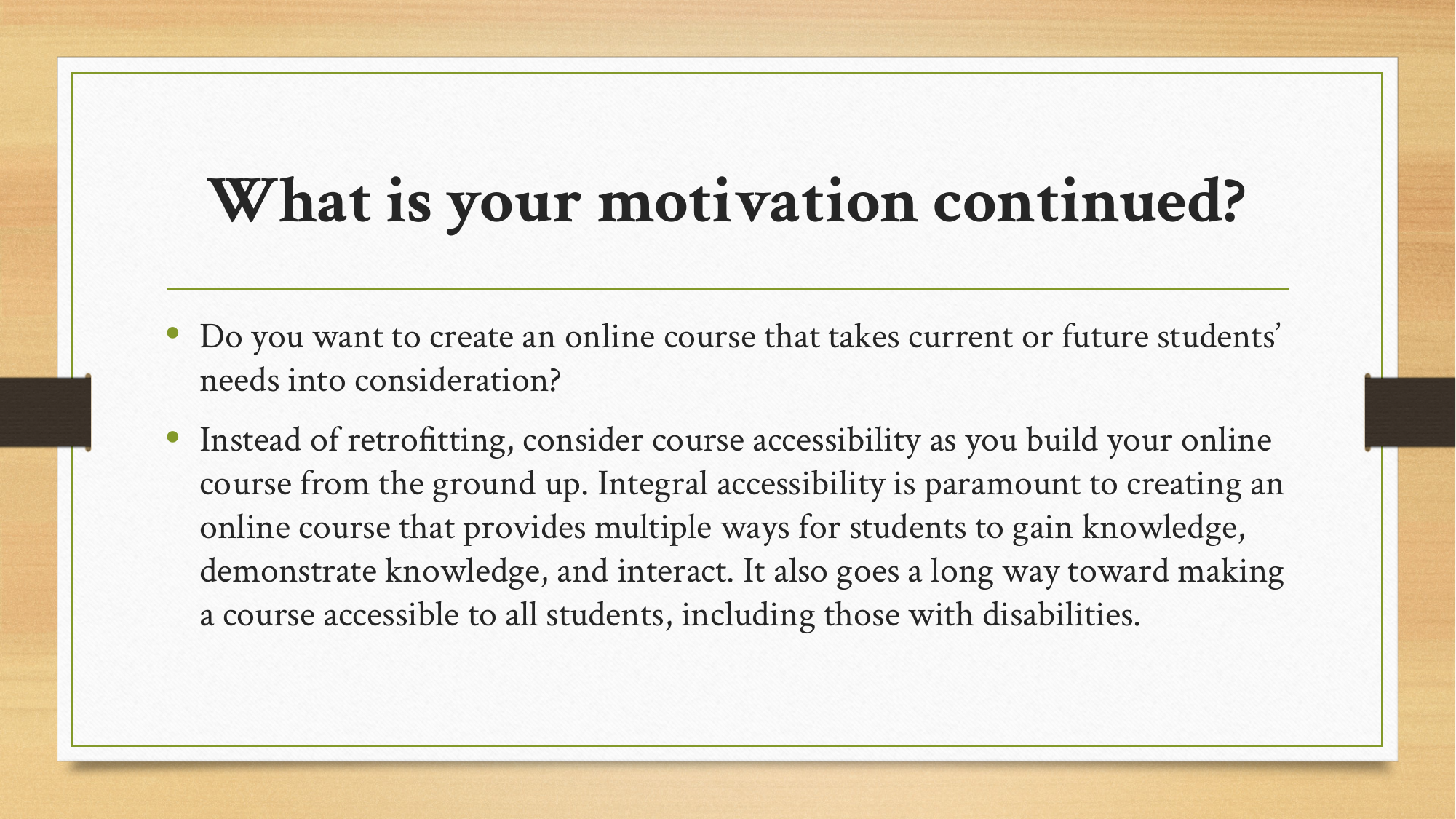

# What is your motivation continued?
Do you want to create an online course that takes current or future students’ needs into consideration?
Instead of retrofitting, consider course accessibility as you build your online course from the ground up. Integral accessibility is paramount to creating an online course that provides multiple ways for students to gain knowledge, demonstrate knowledge, and interact. It also goes a long way toward making a course accessible to all students, including those with disabilities.